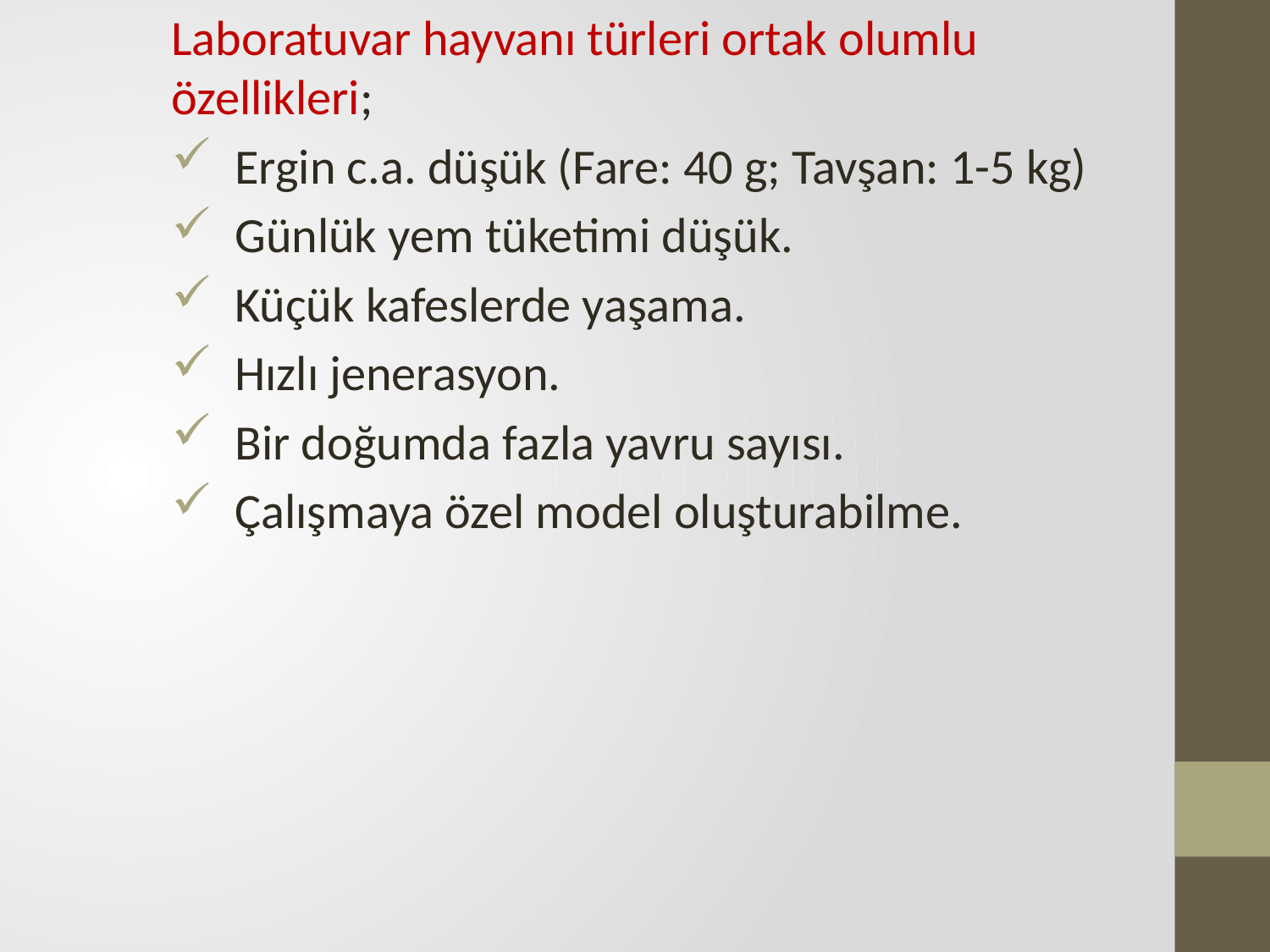

Laboratuvar hayvanı türleri ortak olumlu özellikleri;
Ergin c.a. düşük (Fare: 40 g; Tavşan: 1-5 kg)
Günlük yem tüketimi düşük.
Küçük kafeslerde yaşama.
Hızlı jenerasyon.
Bir doğumda fazla yavru sayısı.
Çalışmaya özel model oluşturabilme.